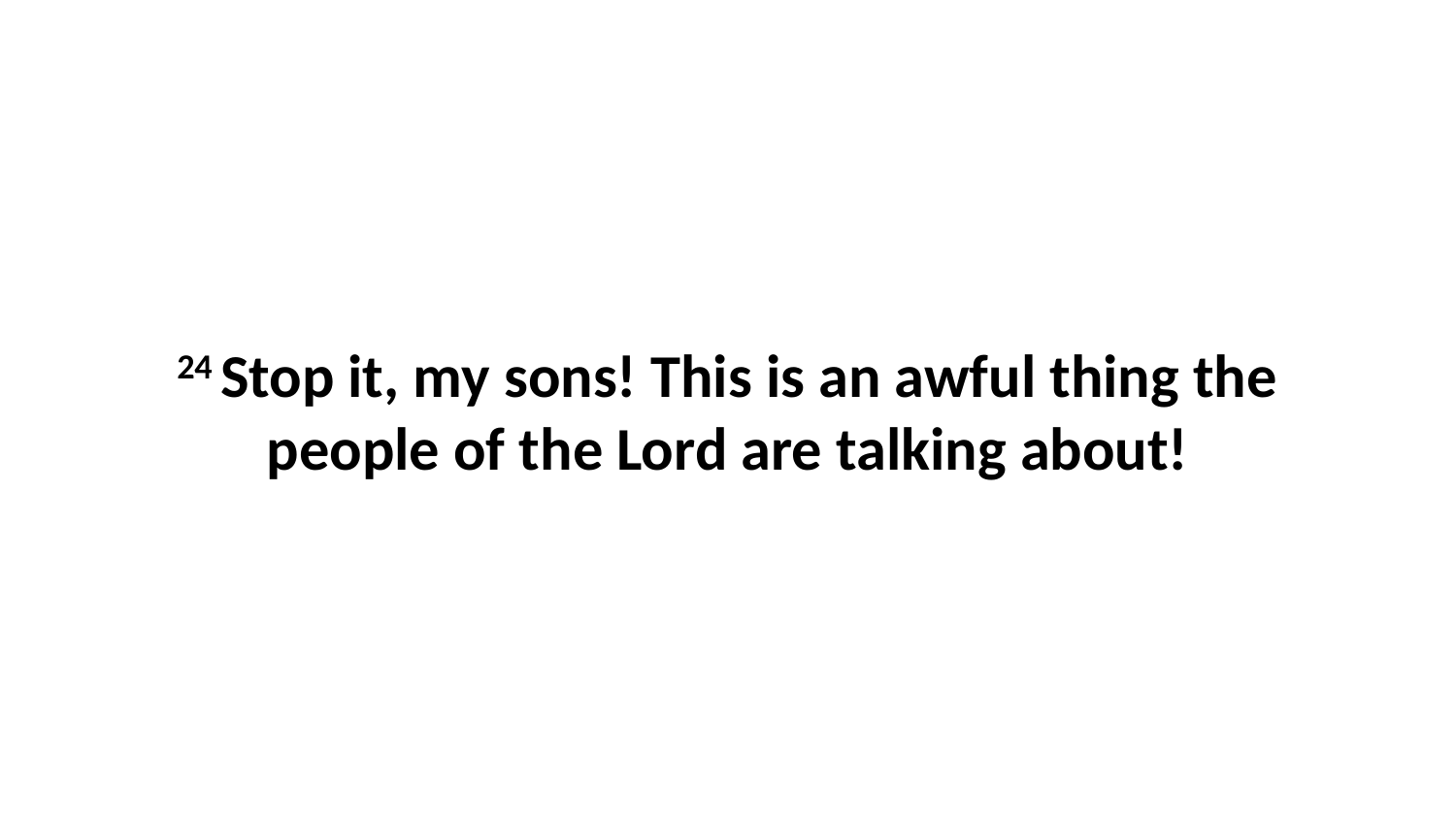

24 Stop it, my sons! This is an awful thing the people of the Lord are talking about!